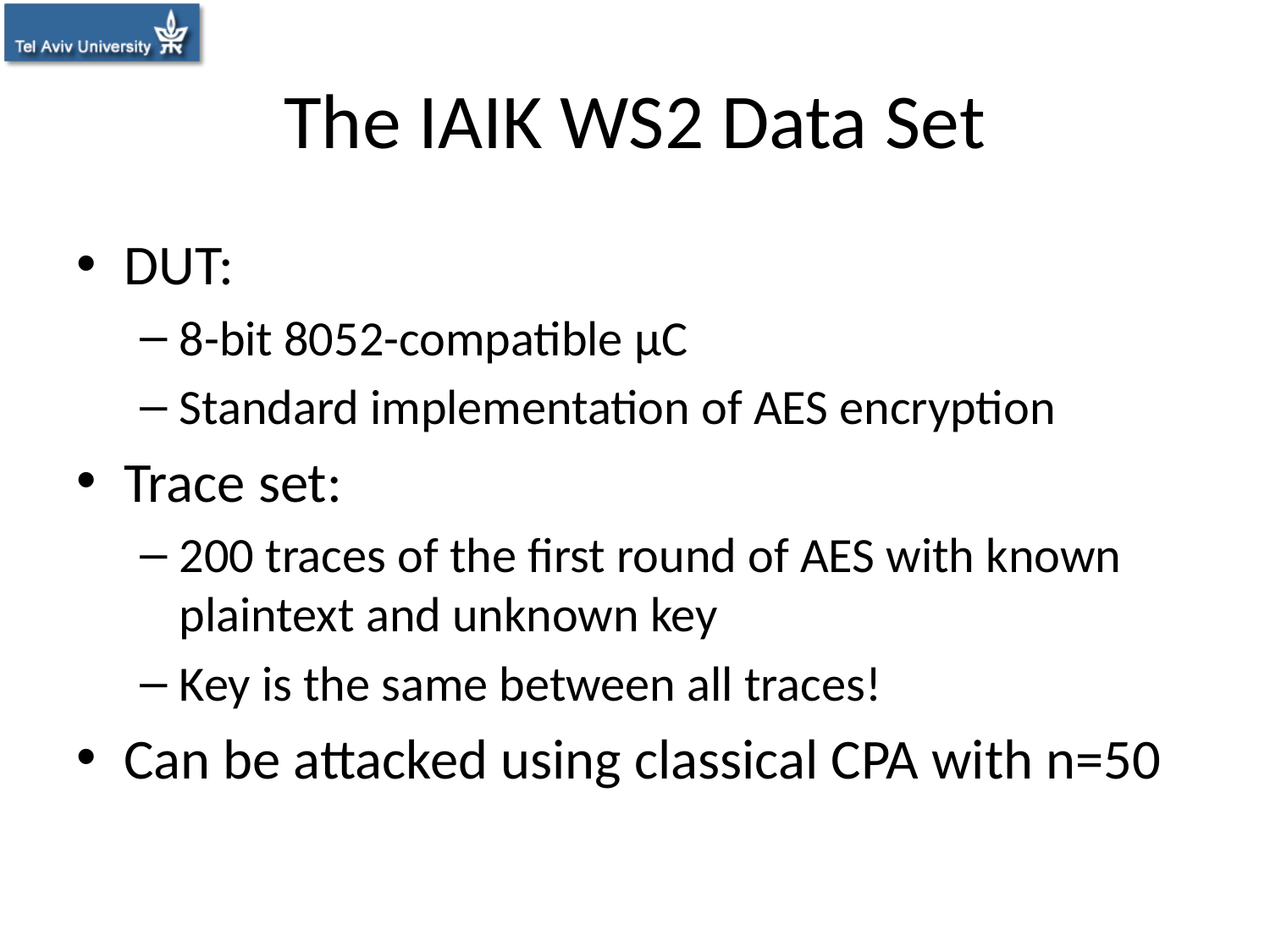

# The IAIK WS2 Data Set
DUT:
8-bit 8052-compatible μC
Standard implementation of AES encryption
Trace set:
200 traces of the first round of AES with known plaintext and unknown key
Key is the same between all traces!
Can be attacked using classical CPA with n=50